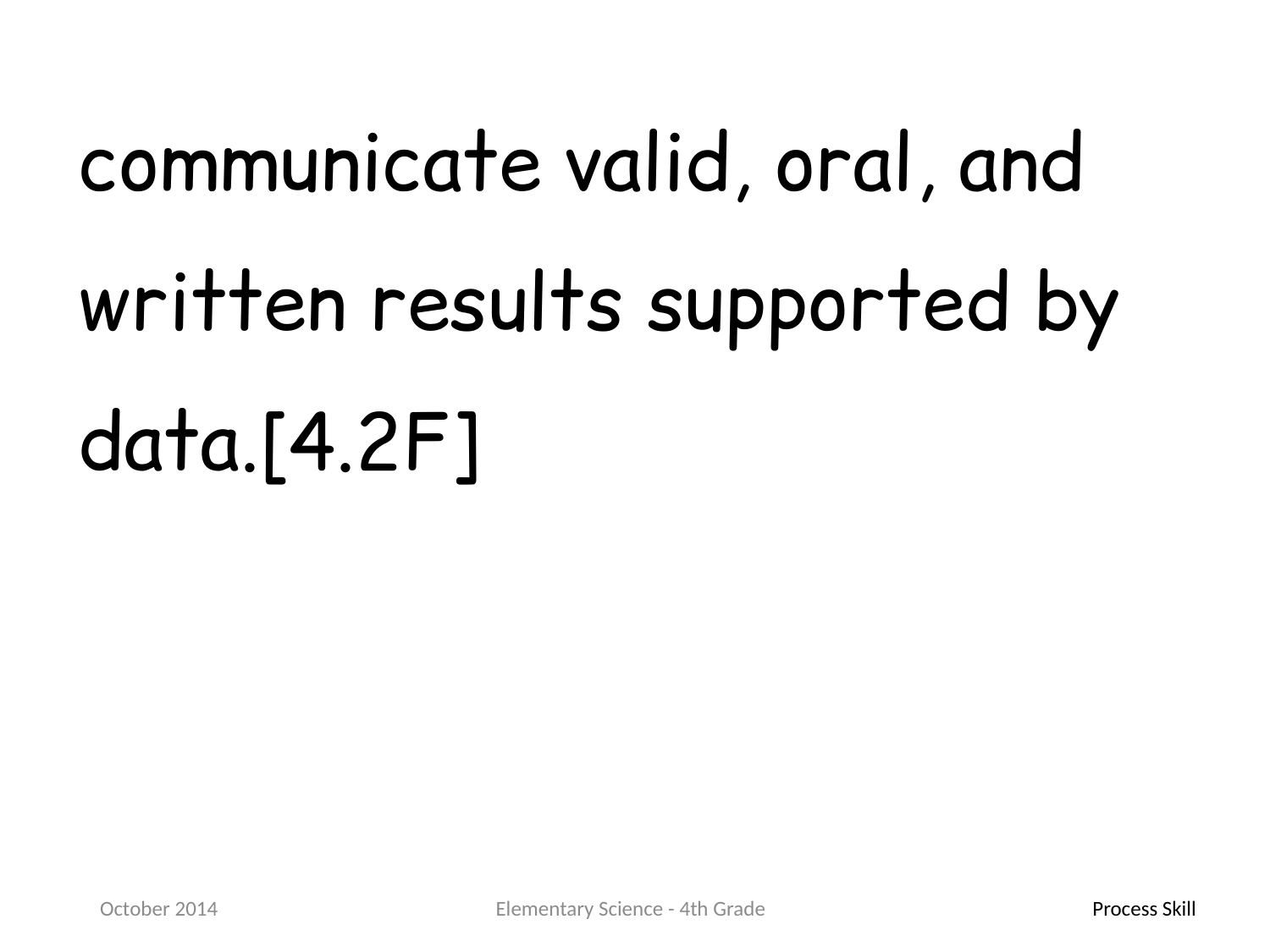

communicate valid, oral, and written results supported by data.[4.2F]
October 2014
Elementary Science - 4th Grade